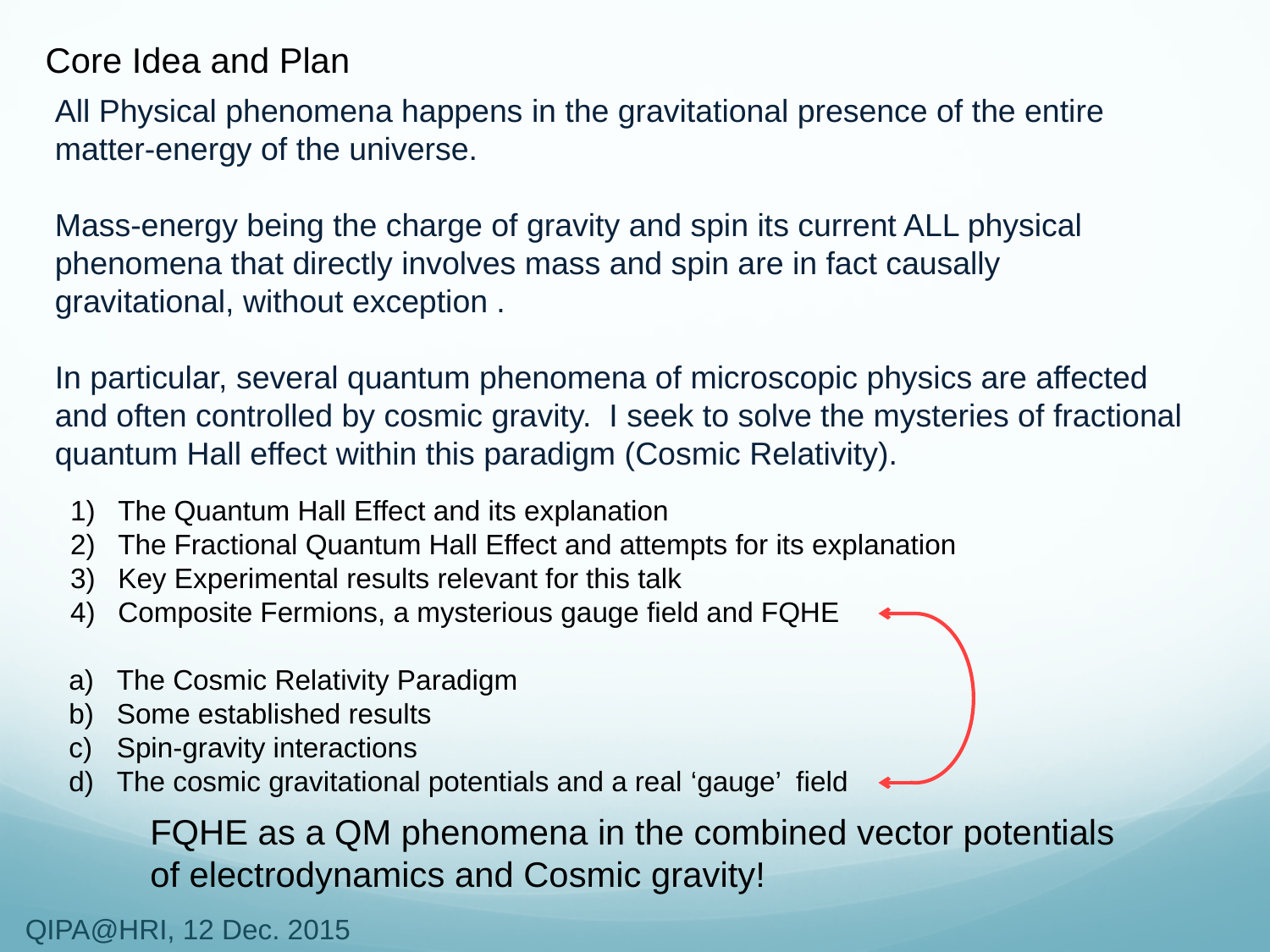

Core Idea and Plan
All Physical phenomena happens in the gravitational presence of the entire matter-energy of the universe.

Mass-energy being the charge of gravity and spin its current ALL physical phenomena that directly involves mass and spin are in fact causally gravitational, without exception .

In particular, several quantum phenomena of microscopic physics are affected and often controlled by cosmic gravity.  I seek to solve the mysteries of fractional quantum Hall effect within this paradigm (Cosmic Relativity).
The Quantum Hall Effect and its explanation
The Fractional Quantum Hall Effect and attempts for its explanation
Key Experimental results relevant for this talk
Composite Fermions, a mysterious gauge field and FQHE

The Cosmic Relativity Paradigm
Some established results
Spin-gravity interactions
The cosmic gravitational potentials and a real ‘gauge’  field
FQHE as a QM phenomena in the combined vector potentials of electrodynamics and Cosmic gravity!